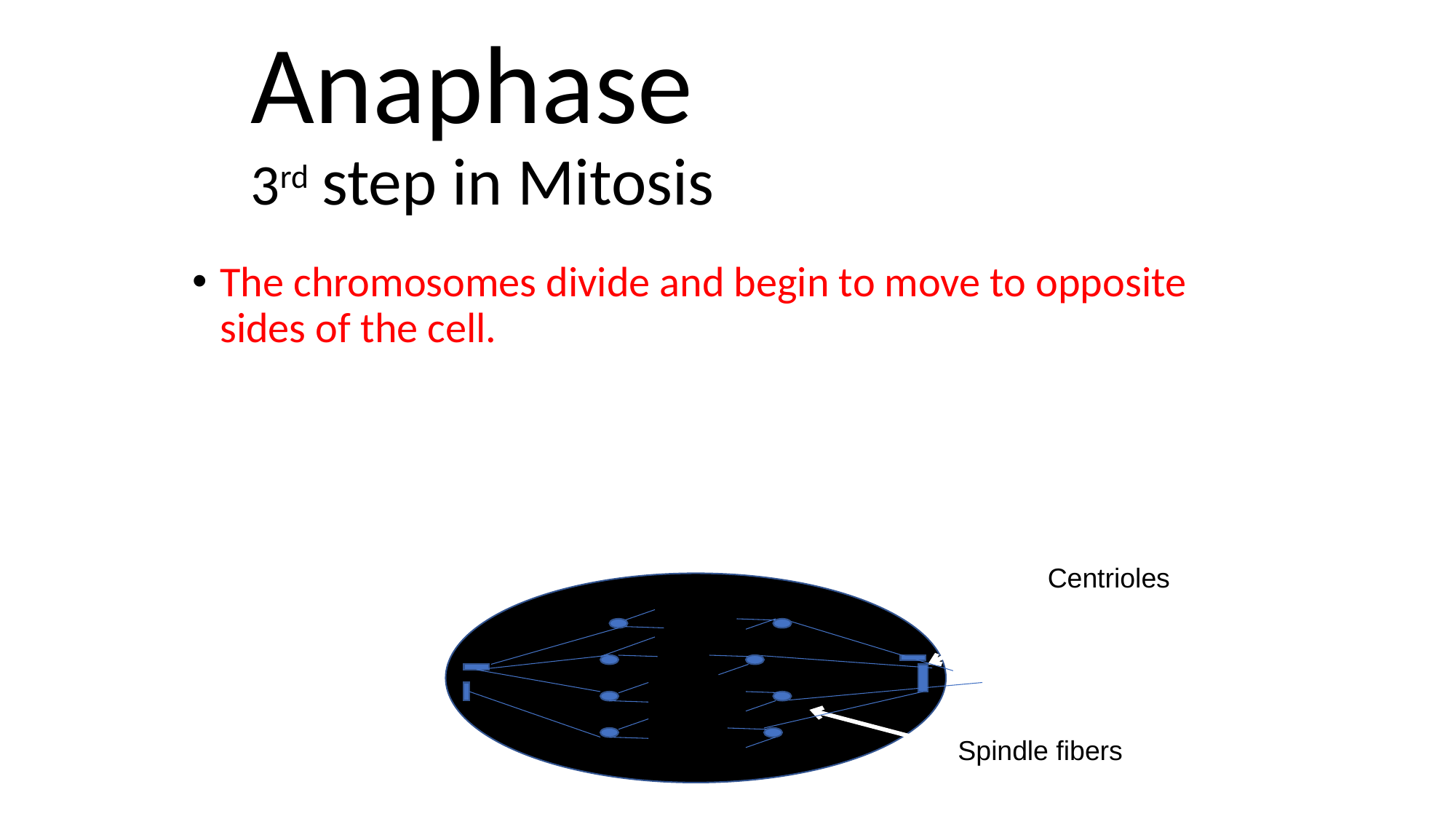

# Anaphase 3rd step in Mitosis
The chromosomes divide and begin to move to opposite sides of the cell.
Centrioles

Spindle fibers